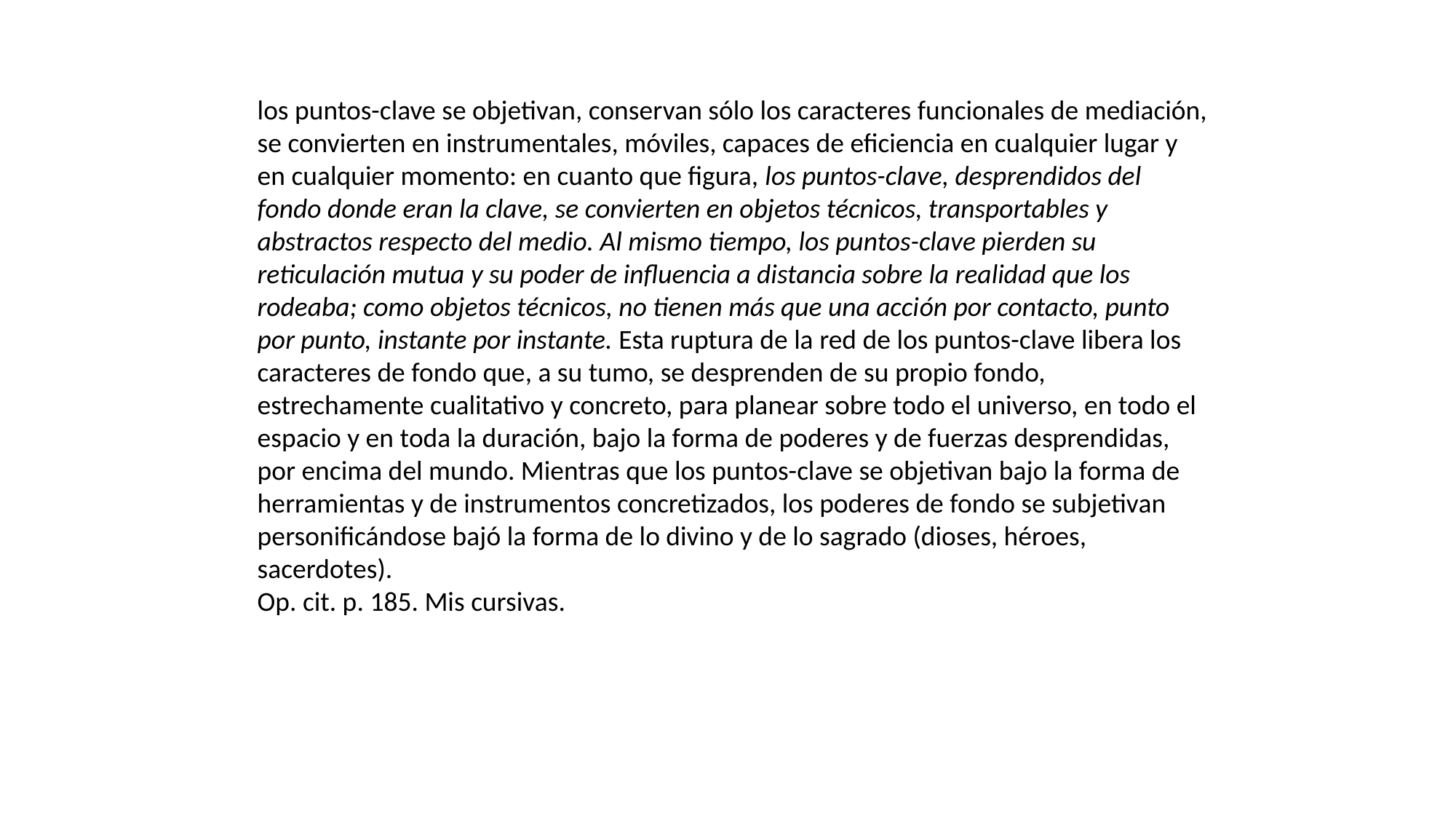

los puntos-clave se objetivan, conservan sólo los caracteres funcionales de mediación, se convierten en instrumentales, móviles, capaces de eficiencia en cualquier lugar y en cualquier momento: en cuanto que figura, los puntos-clave, desprendidos del fondo donde eran la clave, se convierten en objetos técnicos, transportables y abstractos respecto del medio. Al mismo tiempo, los puntos-clave pierden su reticulación mutua y su poder de influencia a distancia sobre la realidad que los rodeaba; como objetos técnicos, no tienen más que una acción por contacto, punto por punto, instante por instante. Esta ruptura de la red de los puntos-clave libera los caracteres de fondo que, a su tumo, se desprenden de su propio fondo, estrechamente cualitativo y concreto, para planear sobre todo el universo, en todo el espacio y en toda la duración, bajo la forma de poderes y de fuerzas desprendidas, por encima del mundo. Mientras que los puntos-clave se objetivan bajo la forma de herramientas y de instrumentos concretizados, los poderes de fondo se subjetivan personificándose bajó la forma de lo divino y de lo sagrado (dioses, héroes, sacerdotes).
Op. cit. p. 185. Mis cursivas.